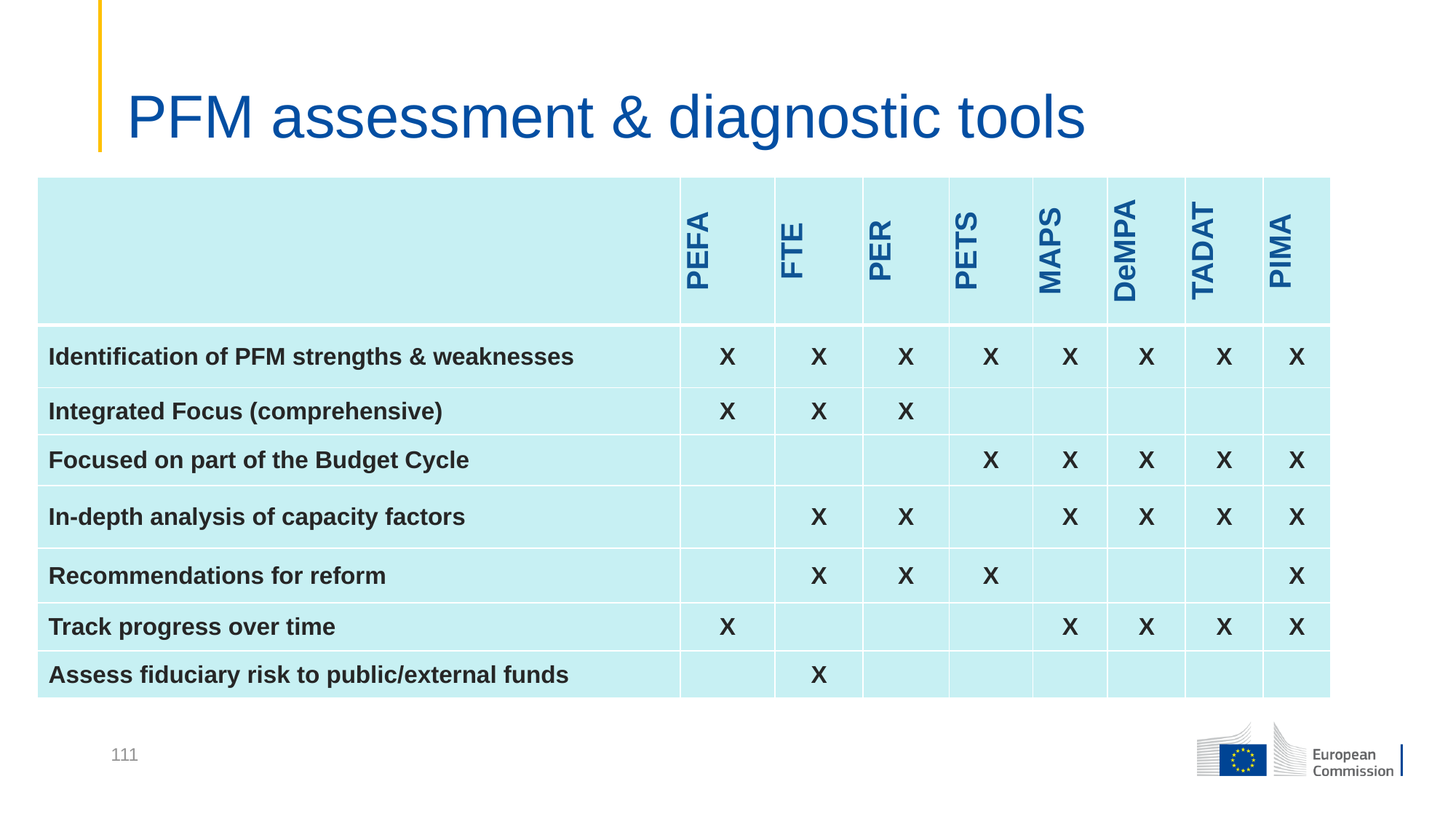

PFM assessment & diagnostic tools
|  | PEFA | FTE | PER | PETS | MAPS | DeMPA | TADAT | PIMA |
| --- | --- | --- | --- | --- | --- | --- | --- | --- |
| Identification of PFM strengths & weaknesses | X | X | X | X | X | X | X | X |
| Integrated Focus (comprehensive) | X | X | X |  |  |  |  |  |
| Focused on part of the Budget Cycle |  |  |  | X | X | X | X | X |
| In-depth analysis of capacity factors |  | X | X |  | X | X | X | X |
| Recommendations for reform |  | X | X | X |  |  |  | X |
| Track progress over time | X |  |  |  | X | X | X | X |
| Assess fiduciary risk to public/external funds |  | X |  |  |  |  |  |  |

111